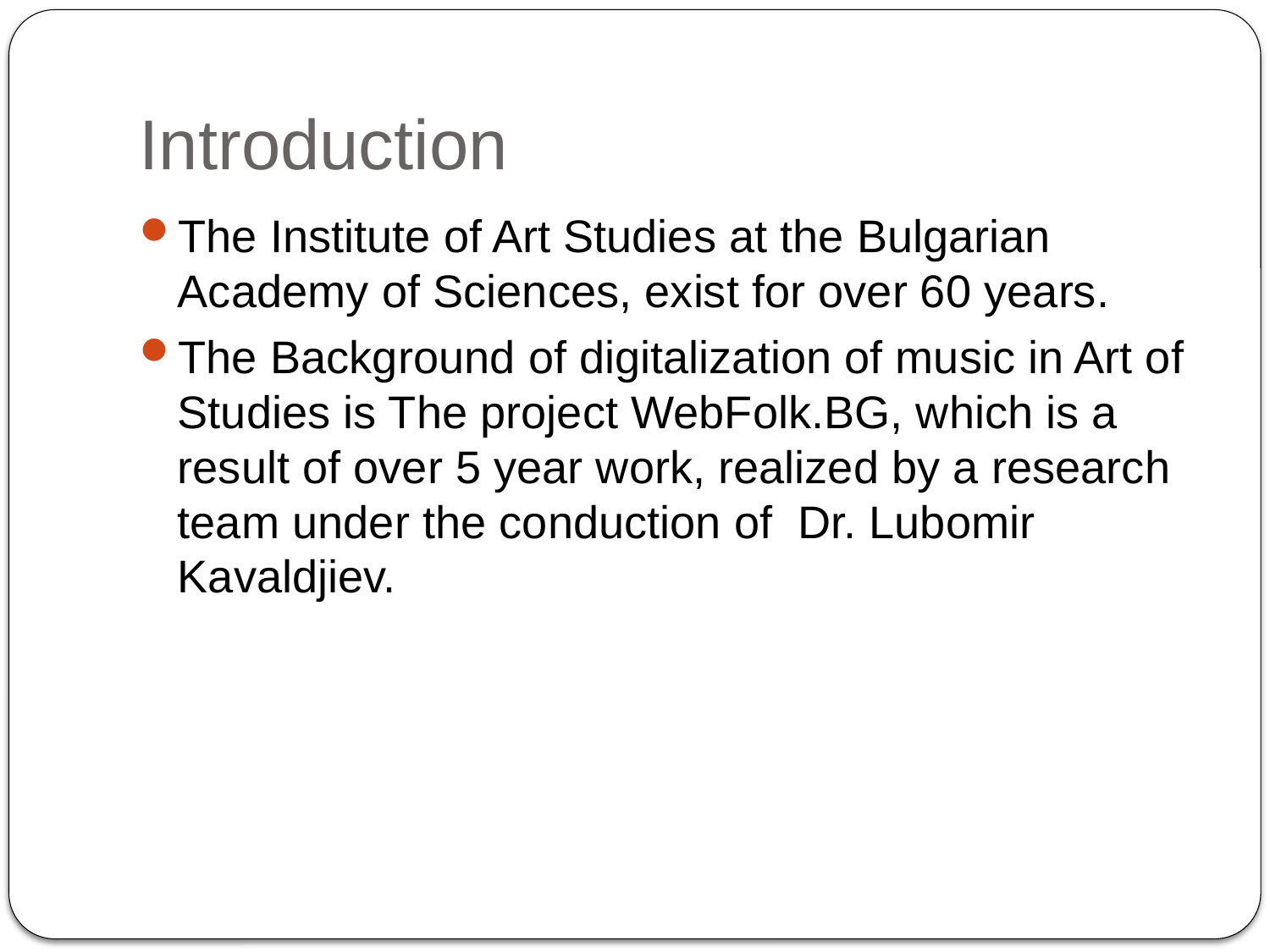

# Introduction
The Institute of Art Studies at the Bulgarian Academy of Sciences, exist for over 60 years.
The Background of digitalization of music in Art of Studies is The project WebFolk.BG, which is a result of over 5 year work, realized by a research team under the conduction of  Dr. Lubomir Kavaldjiev.